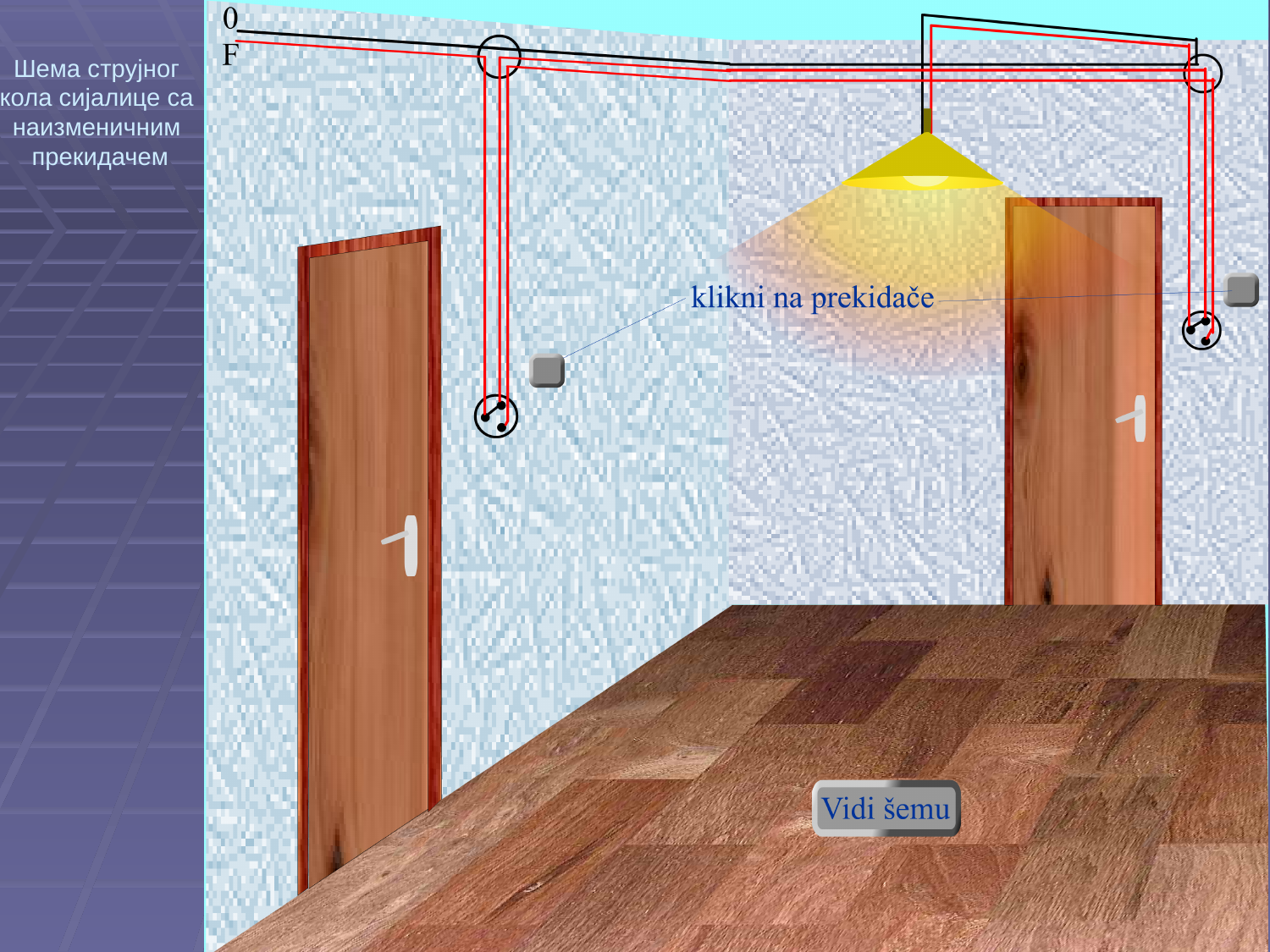

Шема струјног
кола сијалице са
наизменичним
прекидачем